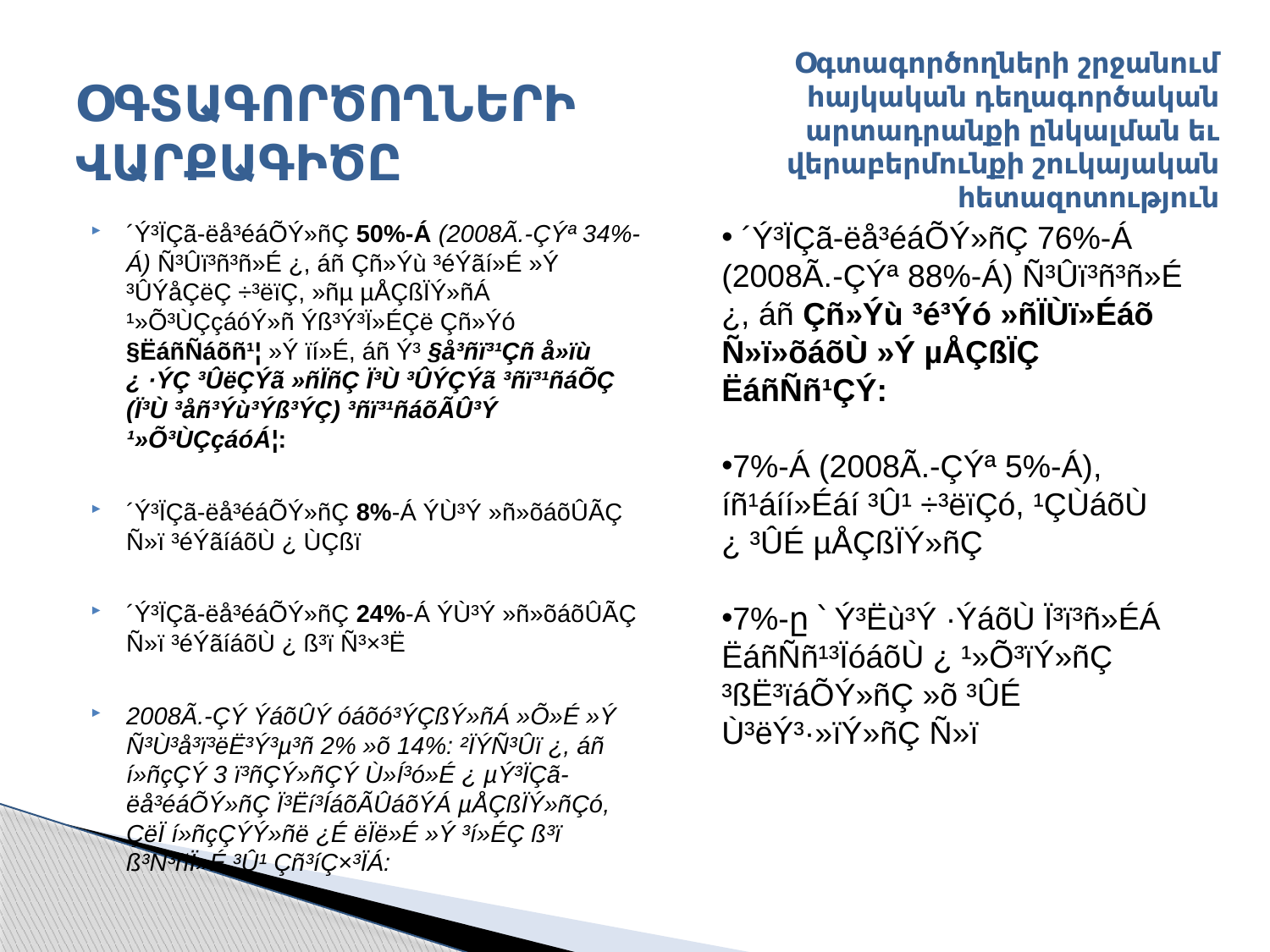

# ՕԳՏԱԳՈՐԾՈՂՆԵՐԻ ՎԱՐՔԱԳԻԾԸ
Օգտագործողների շրջանում հայկական դեղագործական արտադրանքի ընկալման եւ վերաբերմունքի շուկայական հետազոտություն
´Ý³ÏÇã-ëå³éáÕÝ»ñÇ 50%-Á (2008Ã.-ÇÝª 34%-Á) Ñ³Ûï³ñ³ñ»É ¿, áñ Çñ»Ýù ³éÝãí»É »Ý ³ÛÝåÇëÇ ÷³ëïÇ, »ñµ µÅÇßÏÝ»ñÁ ¹»Õ³ÙÇçáóÝ»ñ Ýß³Ý³Ï»ÉÇë Çñ»Ýó §ËáñÑáõñ¹¦ »Ý ïí»É, áñ Ý³ §å³ñï³¹Çñ å»ïù ¿ ·ÝÇ ³ÛëÇÝã »ñÏñÇ Ï³Ù ³ÛÝÇÝã ³ñï³¹ñáÕÇ (Ï³Ù ³åñ³Ýù³Ýß³ÝÇ) ³ñï³¹ñáõÃÛ³Ý ¹»Õ³ÙÇçáóÁ¦:

´Ý³ÏÇã-ëå³éáÕÝ»ñÇ 8%-Á ÝÙ³Ý »ñ»õáõÛÃÇ Ñ»ï ³éÝãíáõÙ ¿ ÙÇßï

´Ý³ÏÇã-ëå³éáÕÝ»ñÇ 24%-Á ÝÙ³Ý »ñ»õáõÛÃÇ Ñ»ï ³éÝãíáõÙ ¿ ß³ï Ñ³×³Ë

2008Ã.-ÇÝ ÝáõÛÝ óáõó³ÝÇßÝ»ñÁ »Õ»É »Ý Ñ³Ù³å³ï³ëË³Ý³µ³ñ 2% »õ 14%: ²ÏÝÑ³Ûï ¿, áñ í»ñçÇÝ 3 ï³ñÇÝ»ñÇÝ Ù»Í³ó»É ¿ µÝ³ÏÇã-ëå³éáÕÝ»ñÇ Ï³Ëí³ÍáõÃÛáõÝÁ µÅÇßÏÝ»ñÇó, ÇëÏ í»ñçÇÝÝ»ñë ¿É ëÏë»É »Ý ³í»ÉÇ ß³ï ß³Ñ³ñÏ»É ³Û¹ Çñ³íÇ×³ÏÁ:

 ´Ý³ÏÇã-ëå³éáÕÝ»ñÇ 76%-Á (2008Ã.-ÇÝª 88%-Á) Ñ³Ûï³ñ³ñ»É ¿, áñ Çñ»Ýù ³é³Ýó »ñÏÙï»Éáõ Ñ»ï»õáõÙ »Ý µÅÇßÏÇ ËáñÑñ¹ÇÝ:

7%-Á (2008Ã.-ÇÝª 5%-Á), íñ¹áíí»Éáí ³Û¹ ÷³ëïÇó, ¹ÇÙáõÙ ¿ ³ÛÉ µÅÇßÏÝ»ñÇ

7%-ը ՝ Ý³Ëù³Ý ·ÝáõÙ Ï³ï³ñ»ÉÁ ËáñÑñ¹³ÏóáõÙ ¿ ¹»Õ³ïÝ»ñÇ ³ßË³ïáÕÝ»ñÇ »õ ³ÛÉ Ù³ëÝ³·»ïÝ»ñÇ Ñ»ï